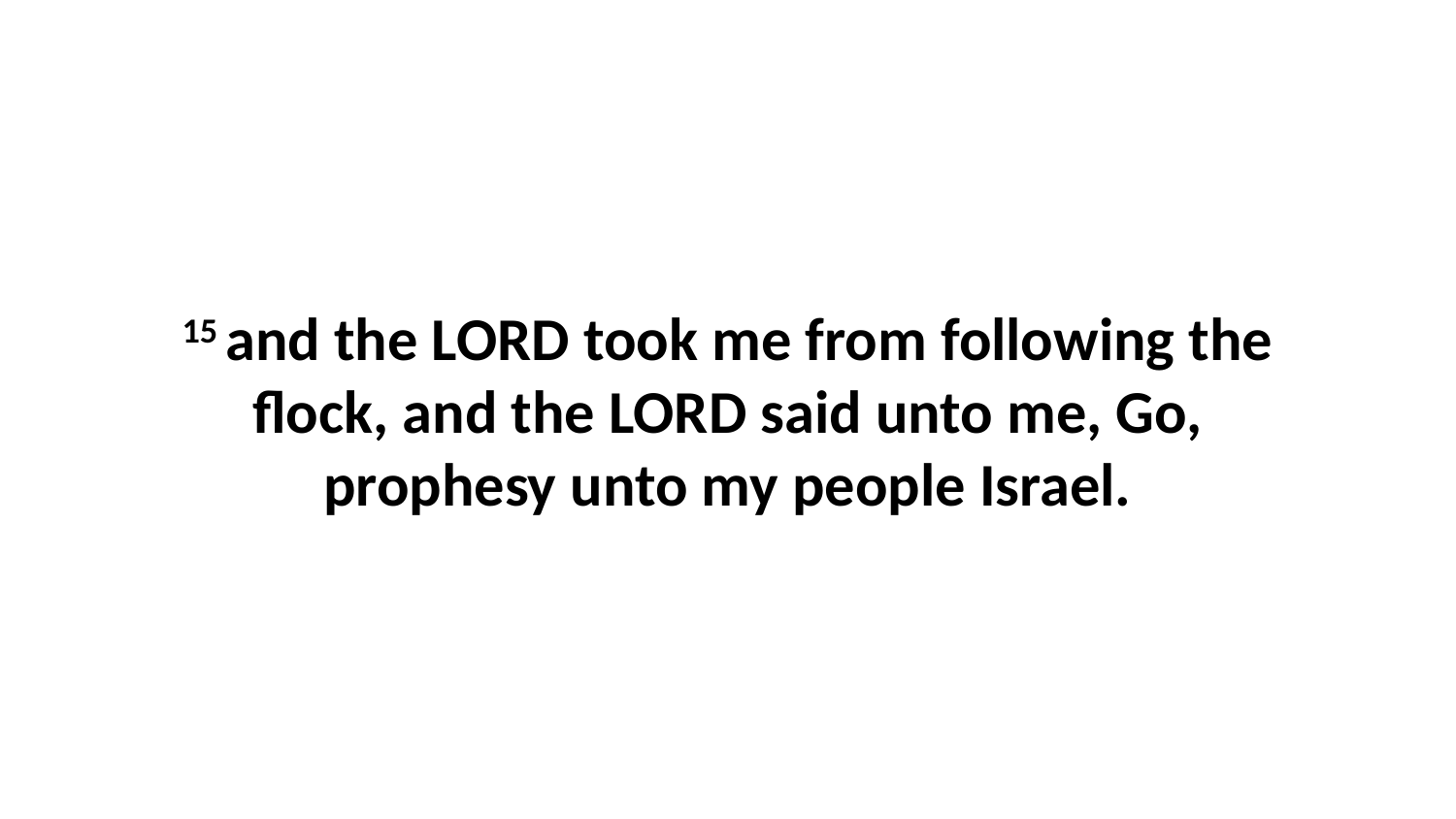

15 and the LORD took me from following the flock, and the LORD said unto me, Go, prophesy unto my people Israel.